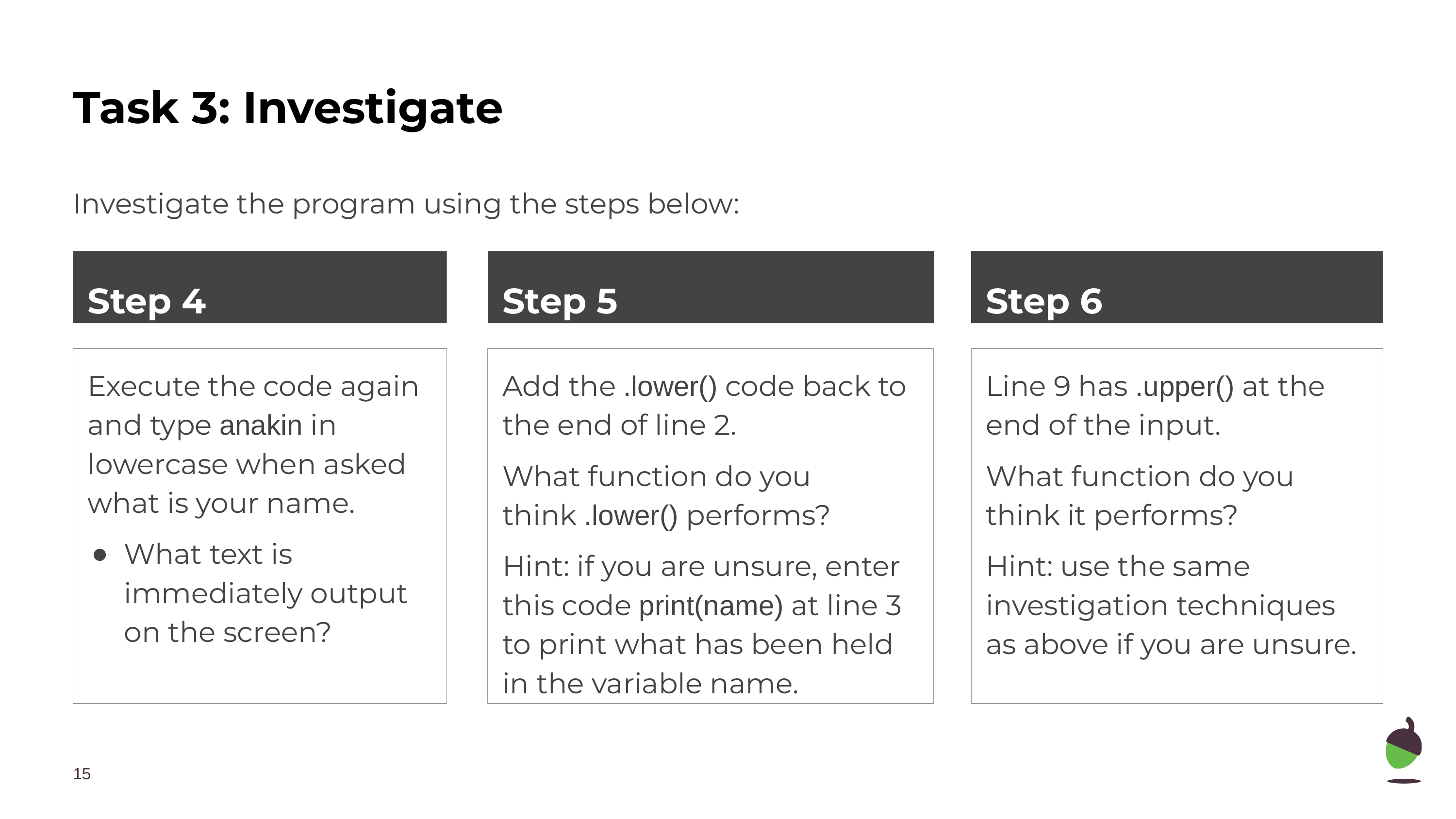

# Task 3: Investigate
Investigate the program using the steps below:
Step 4
Step 5
Step 6
Execute the code again and type anakin in lowercase when asked what is your name.
What text is immediately output on the screen?
Add the .lower() code back to the end of line 2.
What function do you think .lower() performs?
Hint: if you are unsure, enter this code print(name) at line 3 to print what has been held in the variable name.
Line 9 has .upper() at the end of the input.
What function do you think it performs?
Hint: use the same investigation techniques as above if you are unsure.
15